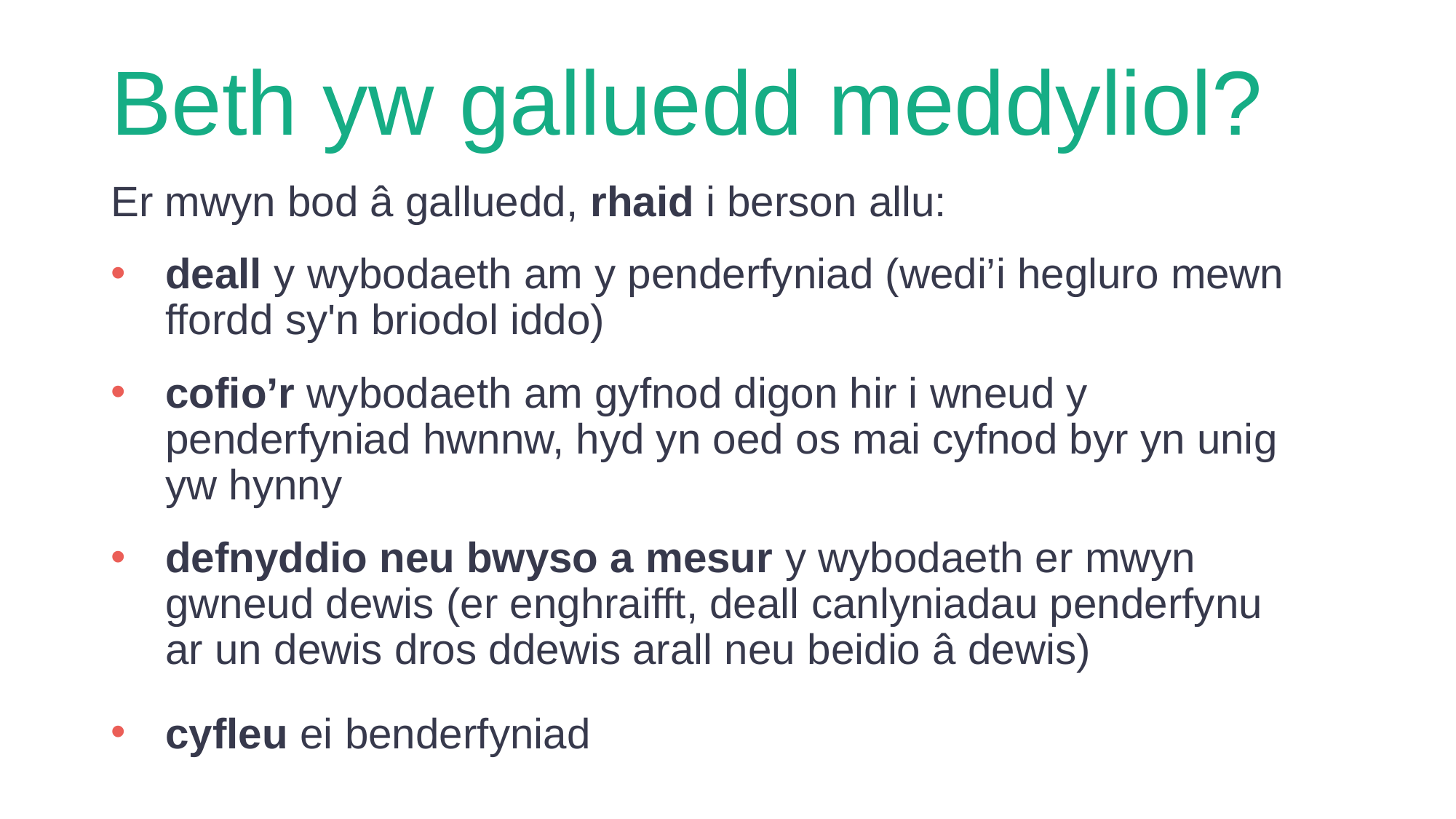

# Beth yw galluedd meddyliol?
Er mwyn bod â galluedd, rhaid i berson allu:
deall y wybodaeth am y penderfyniad (wedi’i hegluro mewn ffordd sy'n briodol iddo)
cofio’r wybodaeth am gyfnod digon hir i wneud y penderfyniad hwnnw, hyd yn oed os mai cyfnod byr yn unig
yw hynny
defnyddio neu bwyso a mesur y wybodaeth er mwyn gwneud dewis (er enghraifft, deall canlyniadau penderfynu
ar un dewis dros ddewis arall neu beidio â dewis)
cyfleu ei benderfyniad